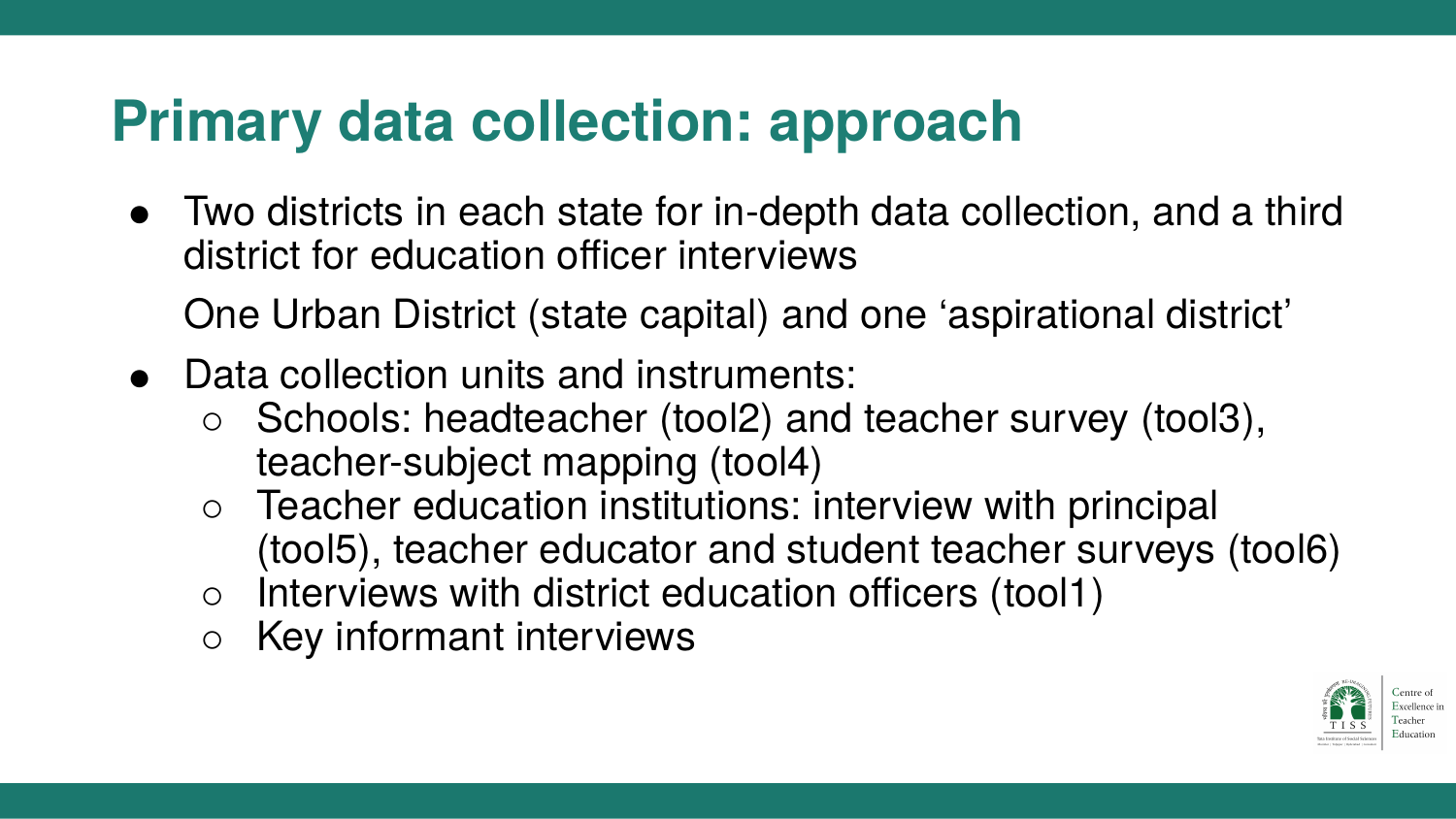

# Primary data collection: approach
Two districts in each state for in-depth data collection, and a third district for education officer interviews
One Urban District (state capital) and one ‘aspirational district’
Data collection units and instruments:
Schools: headteacher (tool2) and teacher survey (tool3), teacher-subject mapping (tool4)
Teacher education institutions: interview with principal (tool5), teacher educator and student teacher surveys (tool6)
Interviews with district education officers (tool1)
Key informant interviews